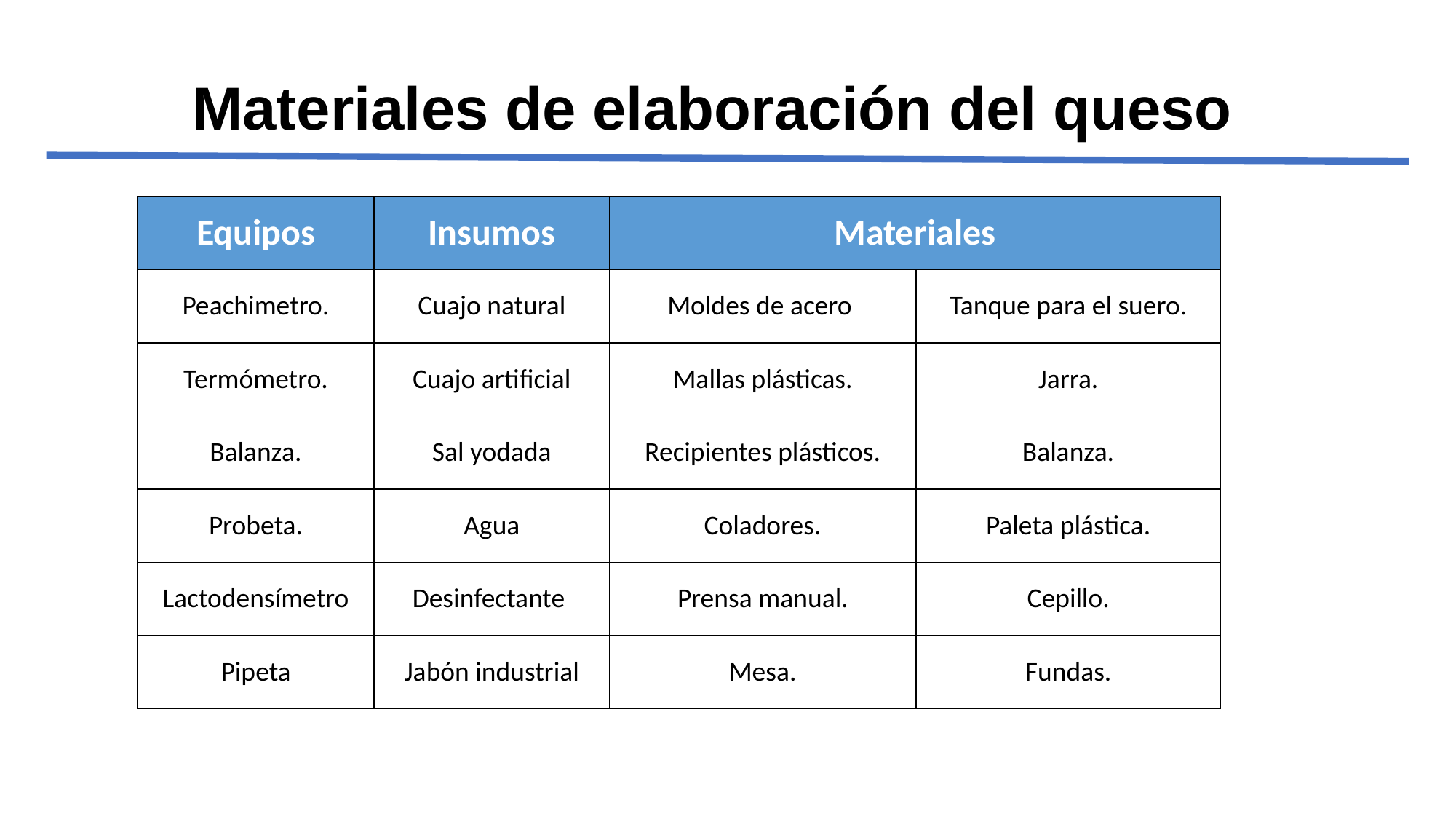

# Materiales de elaboración del queso
| Equipos | Insumos | Materiales |  |
| --- | --- | --- | --- |
| Peachimetro. | Cuajo natural | Moldes de acero | Tanque para el suero. |
| Termómetro. | Cuajo artificial | Mallas plásticas. | Jarra. |
| Balanza. | Sal yodada | Recipientes plásticos. | Balanza. |
| Probeta. | Agua | Coladores. | Paleta plástica. |
| Lactodensímetro | Desinfectante | Prensa manual. | Cepillo. |
| Pipeta | Jabón industrial | Mesa. | Fundas. |